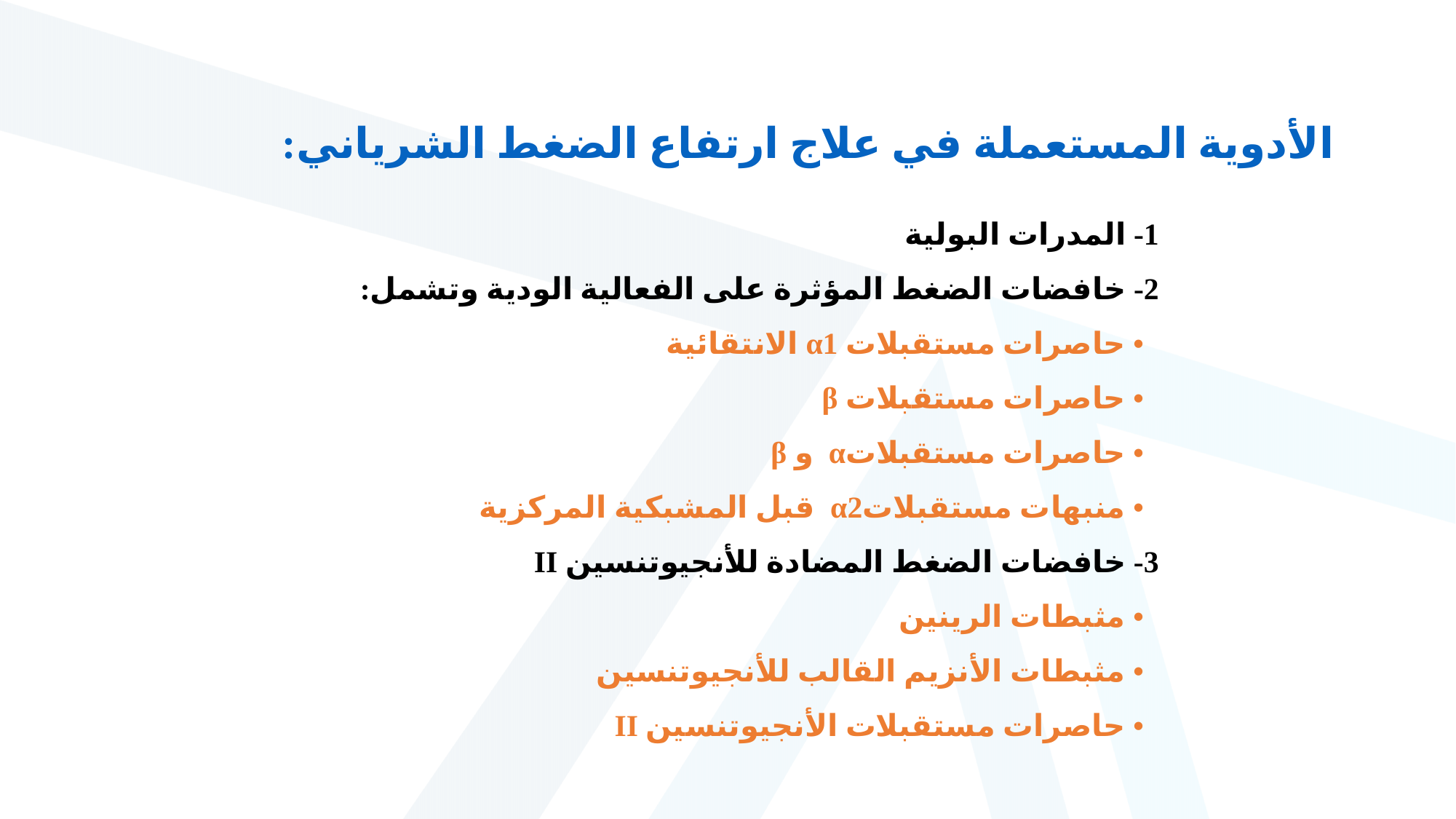

الأدوية المستعملة في علاج ارتفاع الضغط الشرياني:
1- المدرات البولية
2- خافضات الضغط المؤثرة على الفعالية الودية وتشمل:
  • حاصرات مستقبلات α1 الانتقائية
  • حاصرات مستقبلات β
  • حاصرات مستقبلاتα  و β
  • منبهات مستقبلاتα2  قبل المشبكية المركزية
3- خافضات الضغط المضادة للأنجيوتنسين II
  • مثبطات الرينين
  • مثبطات الأنزيم القالب للأنجيوتنسين
  • حاصرات مستقبلات الأنجيوتنسين II